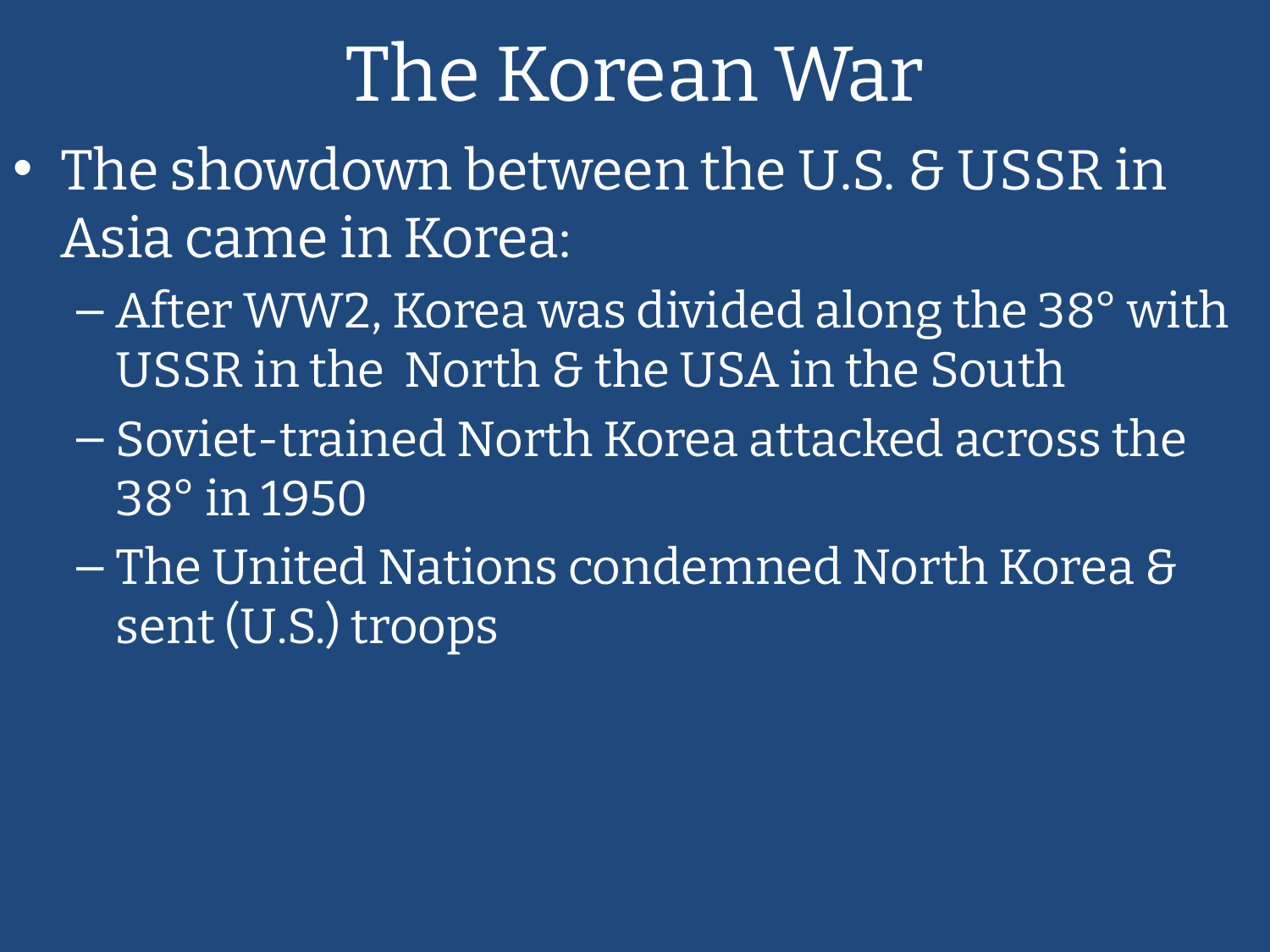

# The Korean War
The showdown between the U.S. & USSR in Asia came in Korea:
After WW2, Korea was divided along the 38° with USSR in the  North & the USA in the South
Soviet-trained North Korea attacked across the 38° in 1950
The United Nations condemned North Korea & sent (U.S.) troops